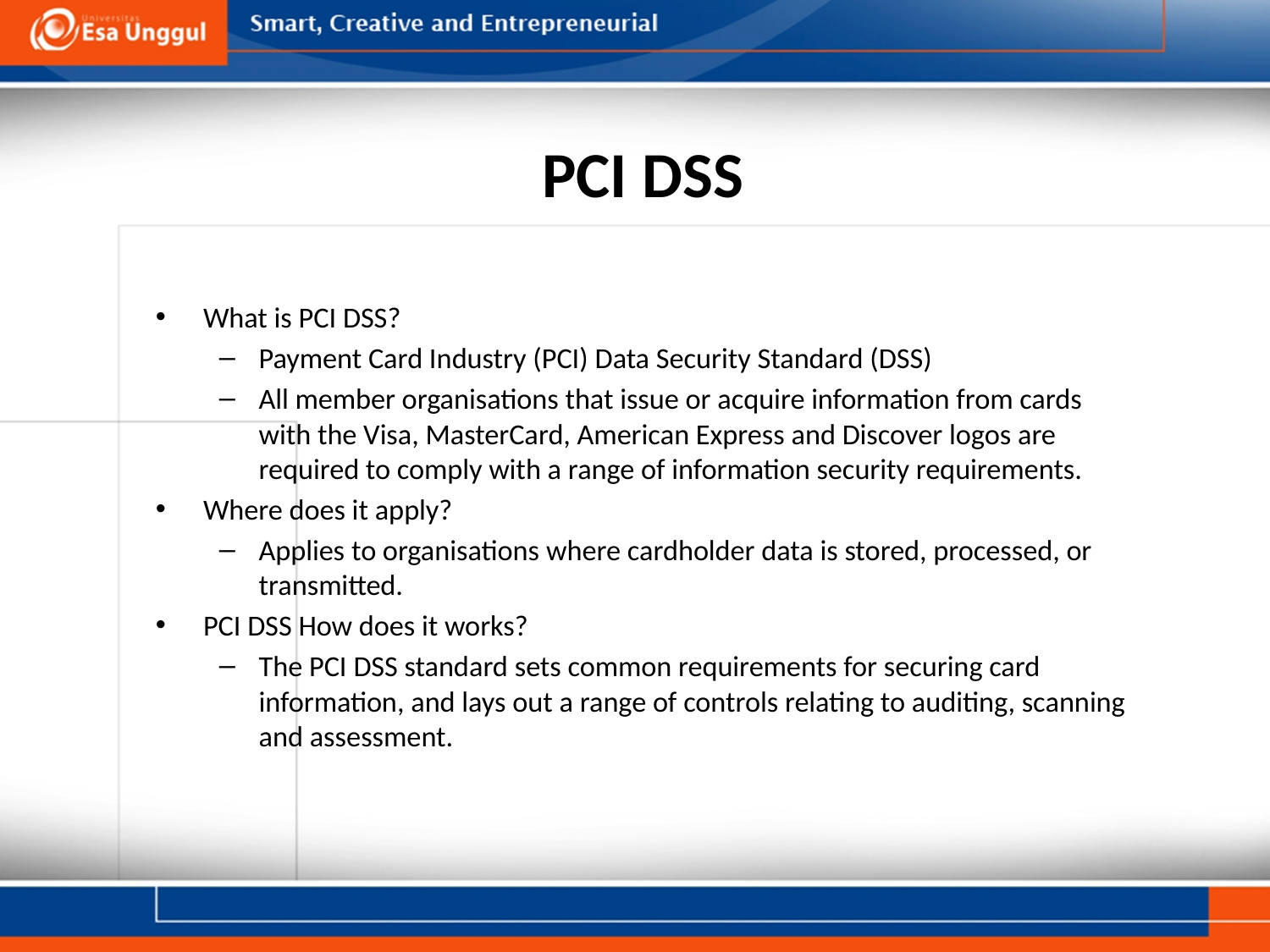

# PCI DSS
What is PCI DSS?
Payment Card Industry (PCI) Data Security Standard (DSS)
All member organisations that issue or acquire information from cards with the Visa, MasterCard, American Express and Discover logos are required to comply with a range of information security requirements.
Where does it apply?
Applies to organisations where cardholder data is stored, processed, or transmitted.
PCI DSS How does it works?
The PCI DSS standard sets common requirements for securing card information, and lays out a range of controls relating to auditing, scanning and assessment.